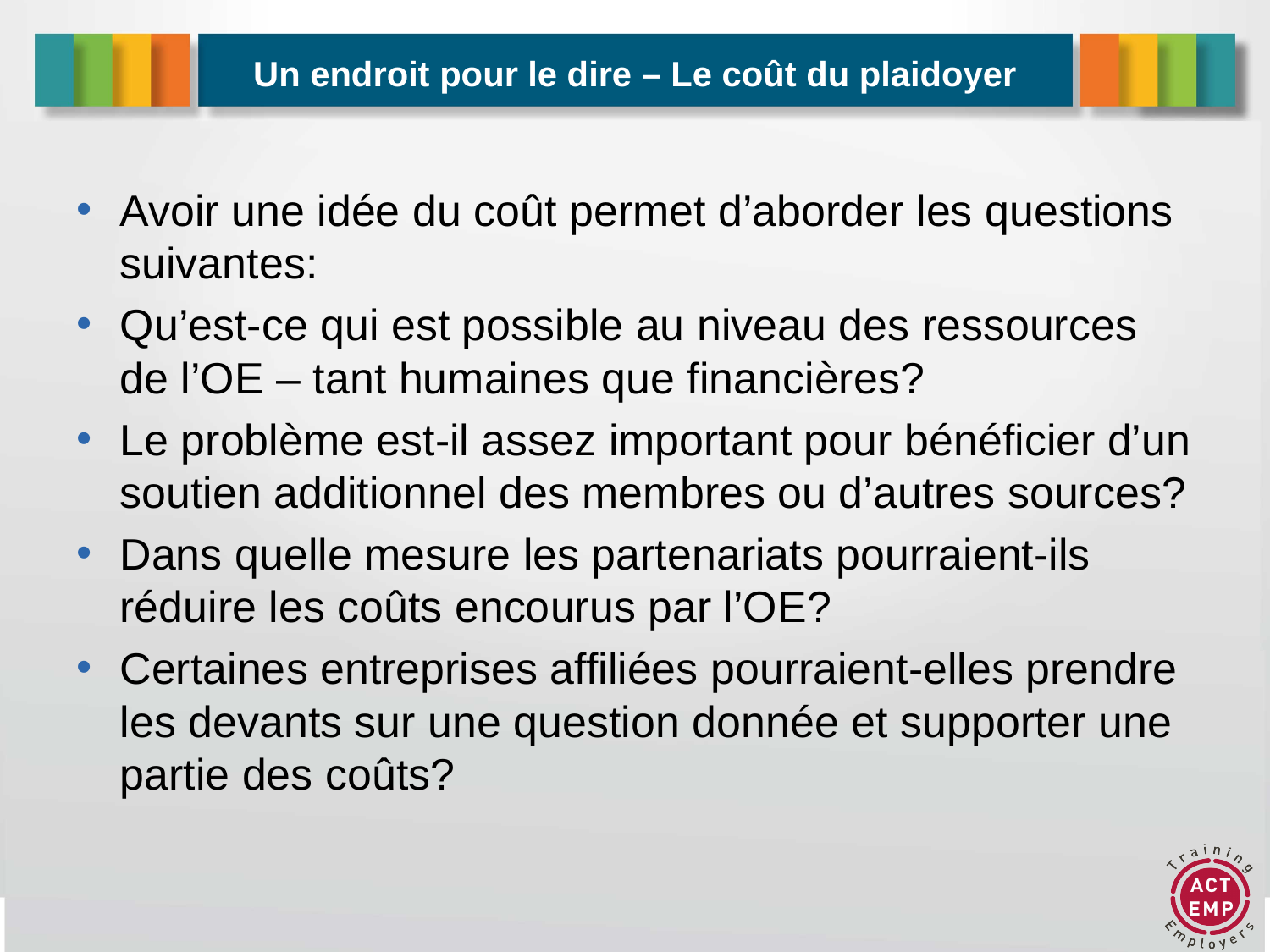

# Un endroit pour le dire – Le coût du plaidoyer
Avoir une idée du coût permet d’aborder les questions suivantes:
Qu’est-ce qui est possible au niveau des ressources de l’OE – tant humaines que financières?
Le problème est-il assez important pour bénéficier d’un soutien additionnel des membres ou d’autres sources?
Dans quelle mesure les partenariats pourraient-ils réduire les coûts encourus par l’OE?
Certaines entreprises affiliées pourraient-elles prendre les devants sur une question donnée et supporter une partie des coûts?